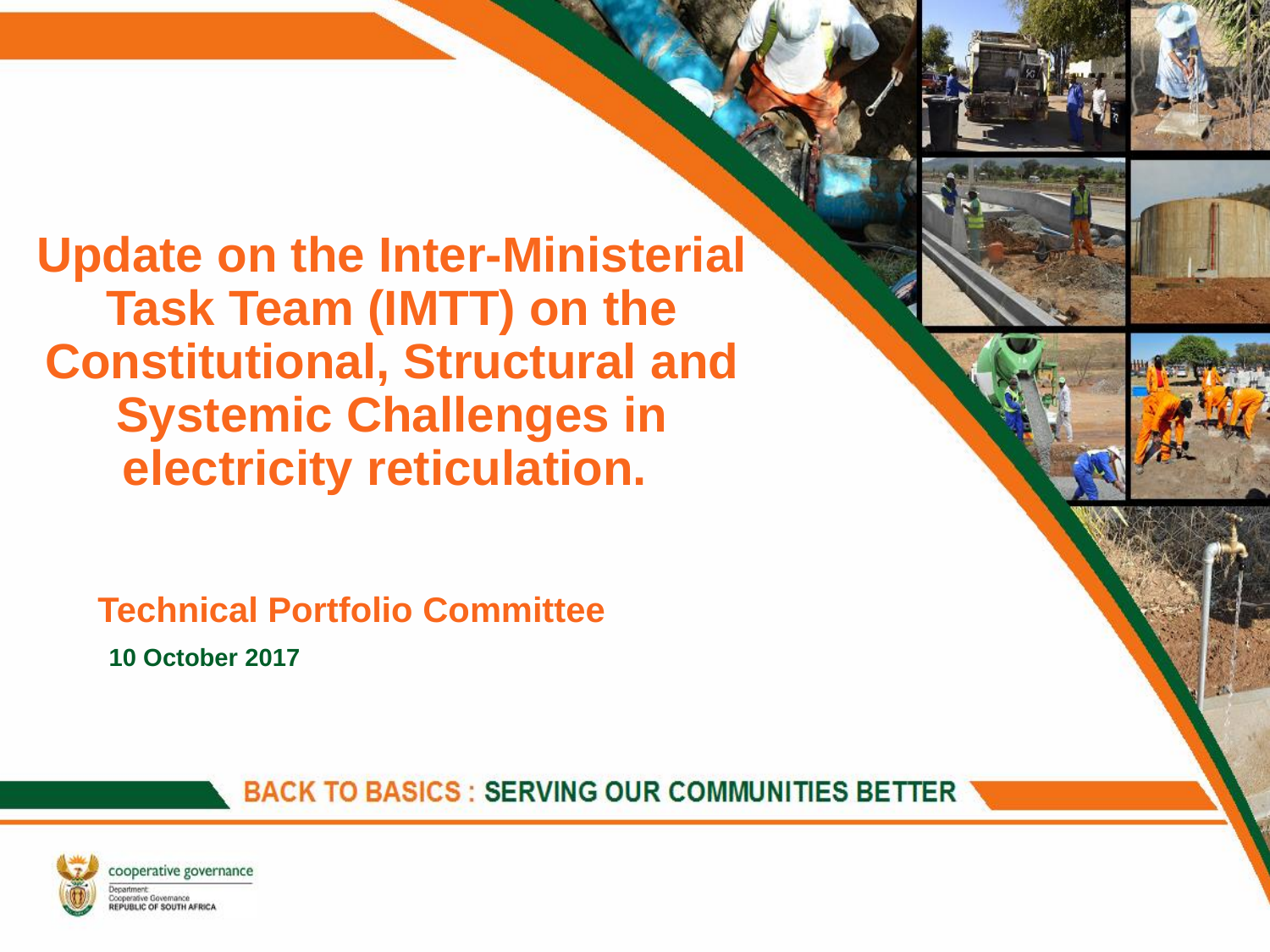

# Update on the Inter-Ministerial Task Team (IMTT) on the Constitutional, Structural and Systemic Challenges in electricity reticulation.
Technical Portfolio Committee
10 October 2017